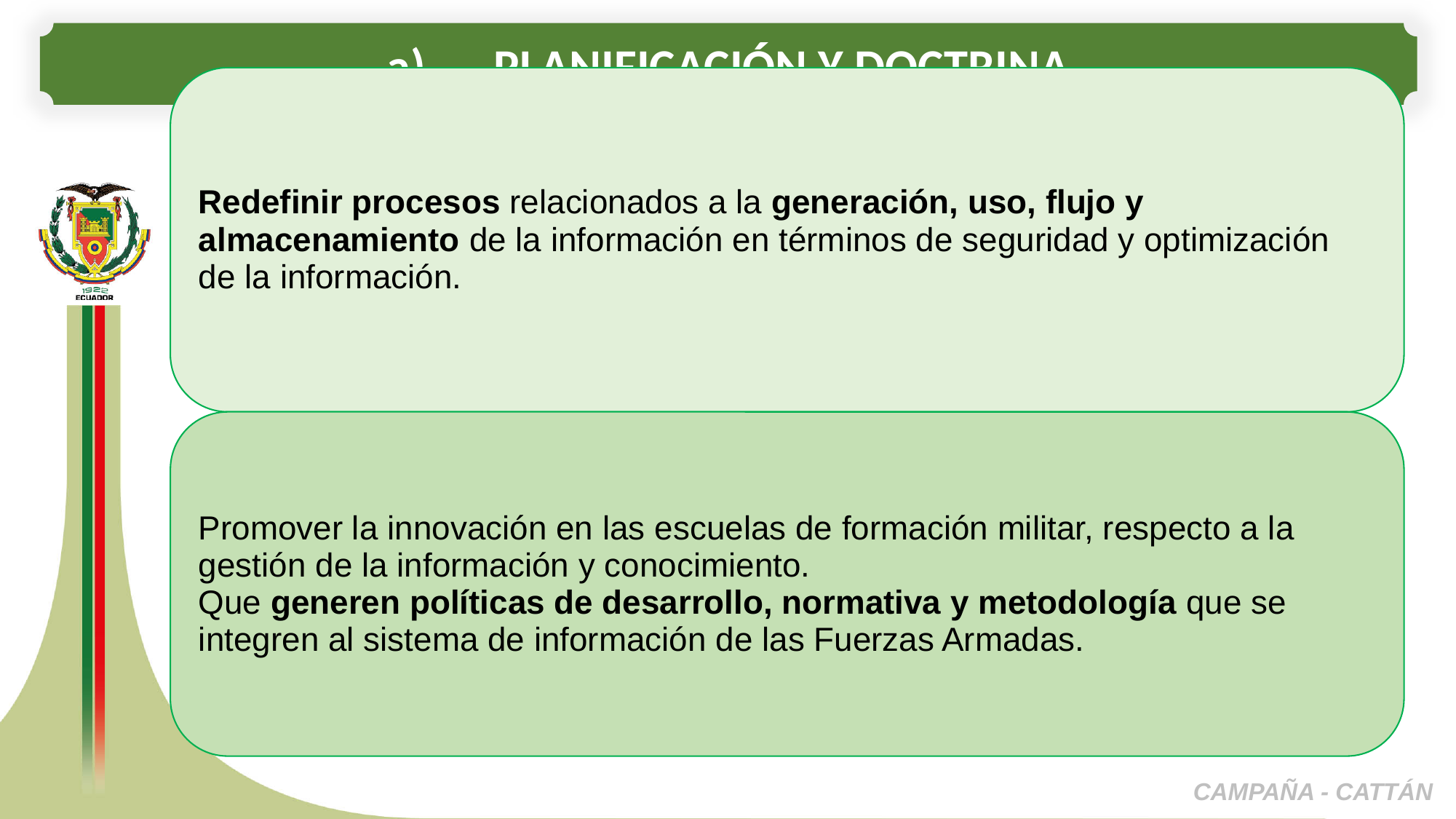

… PLANIFICACIÓN Y DOCTRINA
Redefinir procesos relacionados a la generación, uso, flujo y almacenamiento de la información en términos de seguridad y optimización de la información.
Promover la innovación en las escuelas de formación militar, respecto a la gestión de la información y conocimiento.
Que generen políticas de desarrollo, normativa y metodología que se integren al sistema de información de las Fuerzas Armadas.
CAMPAÑA - CATTÁN